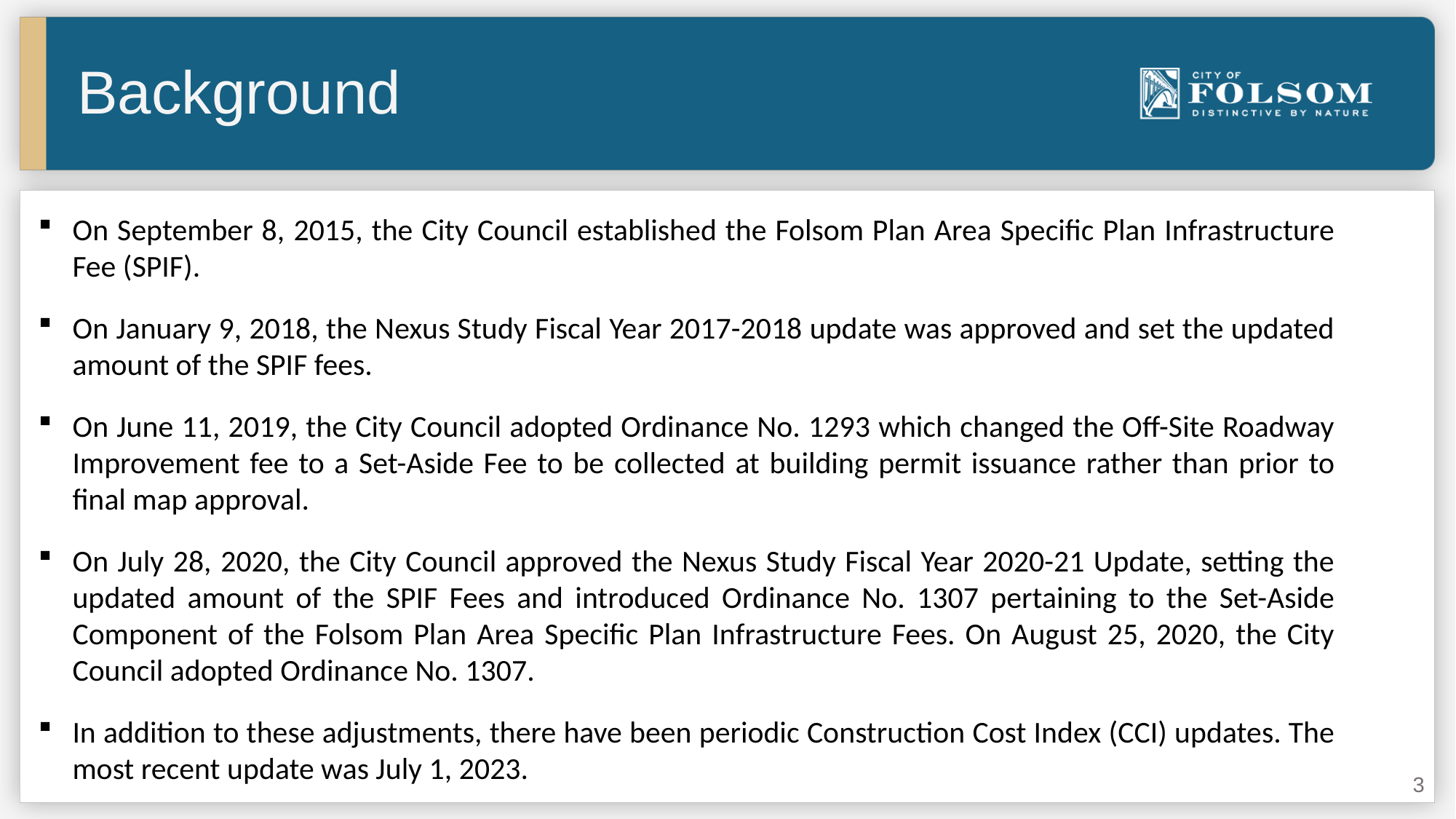

Background
On September 8, 2015, the City Council established the Folsom Plan Area Specific Plan Infrastructure Fee (SPIF).

On January 9, 2018, the Nexus Study Fiscal Year 2017-2018 update was approved and set the updated amount of the SPIF fees.

On June 11, 2019, the City Council adopted Ordinance No. 1293 which changed the Off-Site Roadway Improvement fee to a Set-Aside Fee to be collected at building permit issuance rather than prior to final map approval.

On July 28, 2020, the City Council approved the Nexus Study Fiscal Year 2020-21 Update, setting the updated amount of the SPIF Fees and introduced Ordinance No. 1307 pertaining to the Set-Aside Component of the Folsom Plan Area Specific Plan Infrastructure Fees. On August 25, 2020, the City Council adopted Ordinance No. 1307.

In addition to these adjustments, there have been periodic Construction Cost Index (CCI) updates. The most recent update was July 1, 2023.